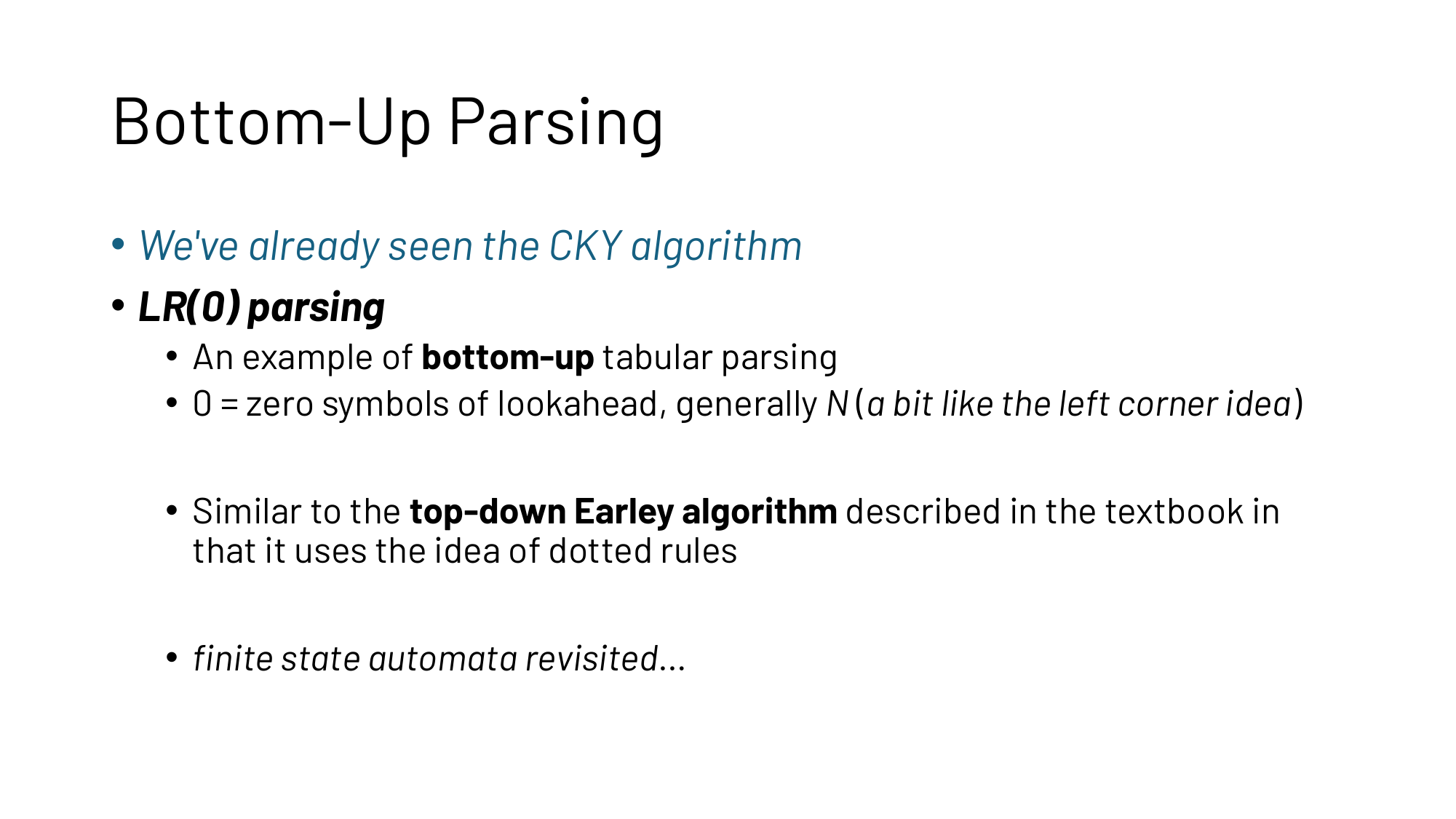

# Bottom-Up Parsing
We've already seen the CKY algorithm
LR(0) parsing
An example of bottom-up tabular parsing
0 = zero symbols of lookahead, generally N (a bit like the left corner idea)

Similar to the top-down Earley algorithm described in the textbook in that it uses the idea of dotted rules

finite state automata revisited…